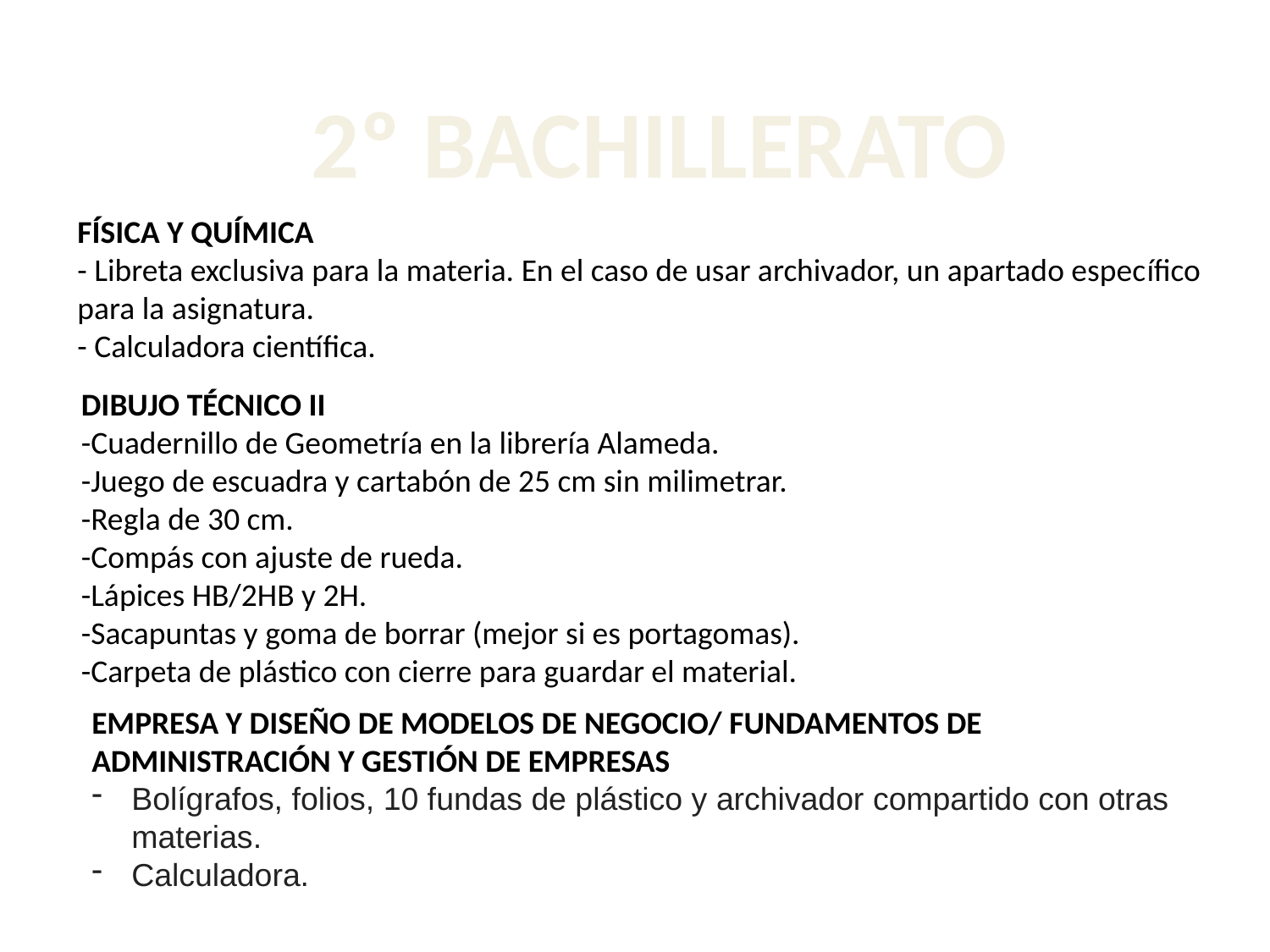

2º BACHILLERATO
FÍSICA Y QUÍMICA
- Libreta exclusiva para la materia. En el caso de usar archivador, un apartado específico para la asignatura.
- Calculadora científica.
DIBUJO TÉCNICO II
-Cuadernillo de Geometría en la librería Alameda.
-Juego de escuadra y cartabón de 25 cm sin milimetrar.
-Regla de 30 cm.
-Compás con ajuste de rueda.
-Lápices HB/2HB y 2H.
-Sacapuntas y goma de borrar (mejor si es portagomas).
-Carpeta de plástico con cierre para guardar el material.

EMPRESA Y DISEÑO DE MODELOS DE NEGOCIO/ FUNDAMENTOS DE ADMINISTRACIÓN Y GESTIÓN DE EMPRESAS
Bolígrafos, folios, 10 fundas de plástico y archivador compartido con otras materias.
Calculadora.